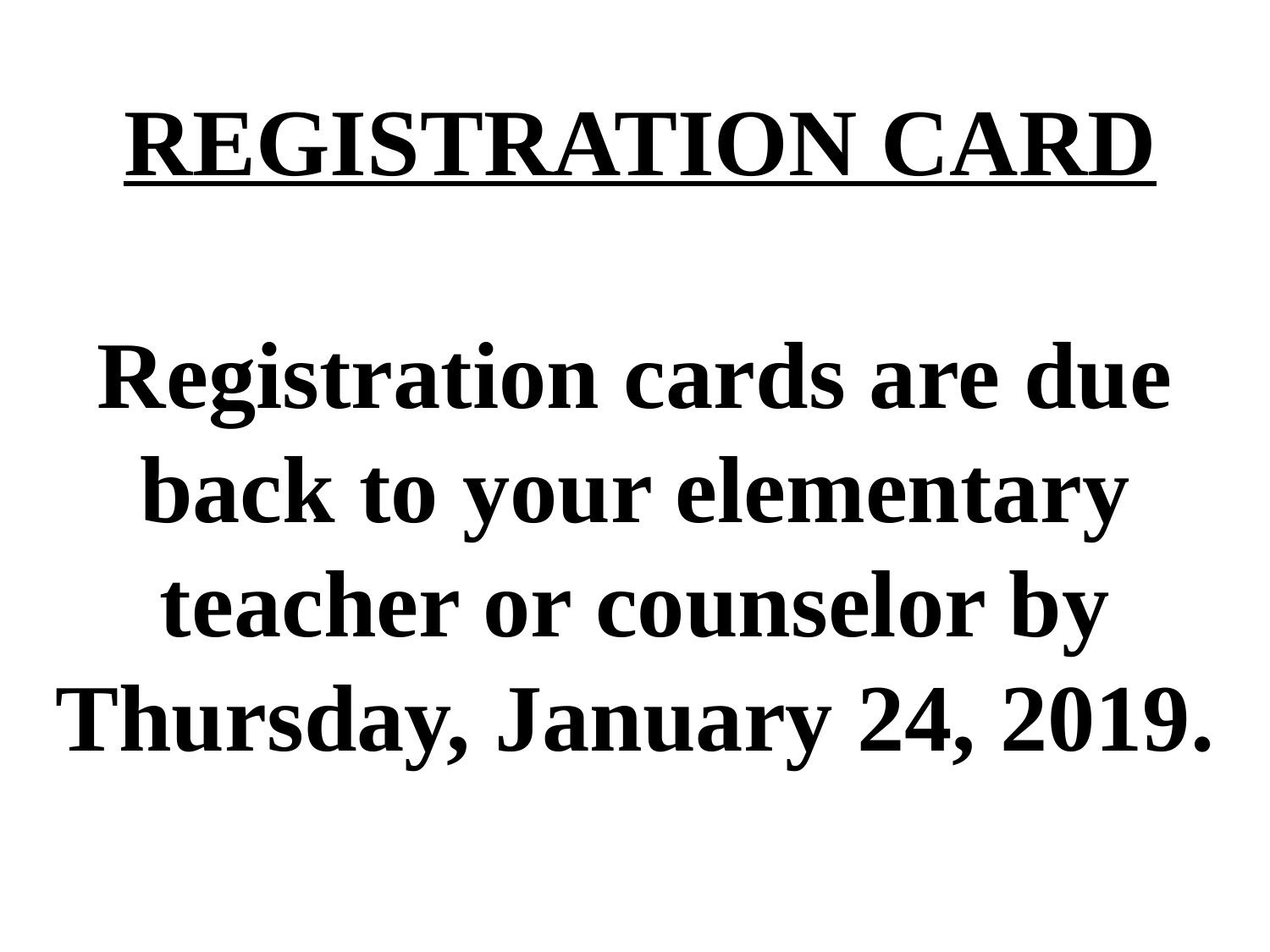

REGISTRATION CARD
Registration cards are due back to your elementary teacher or counselor by Thursday, January 24, 2019.